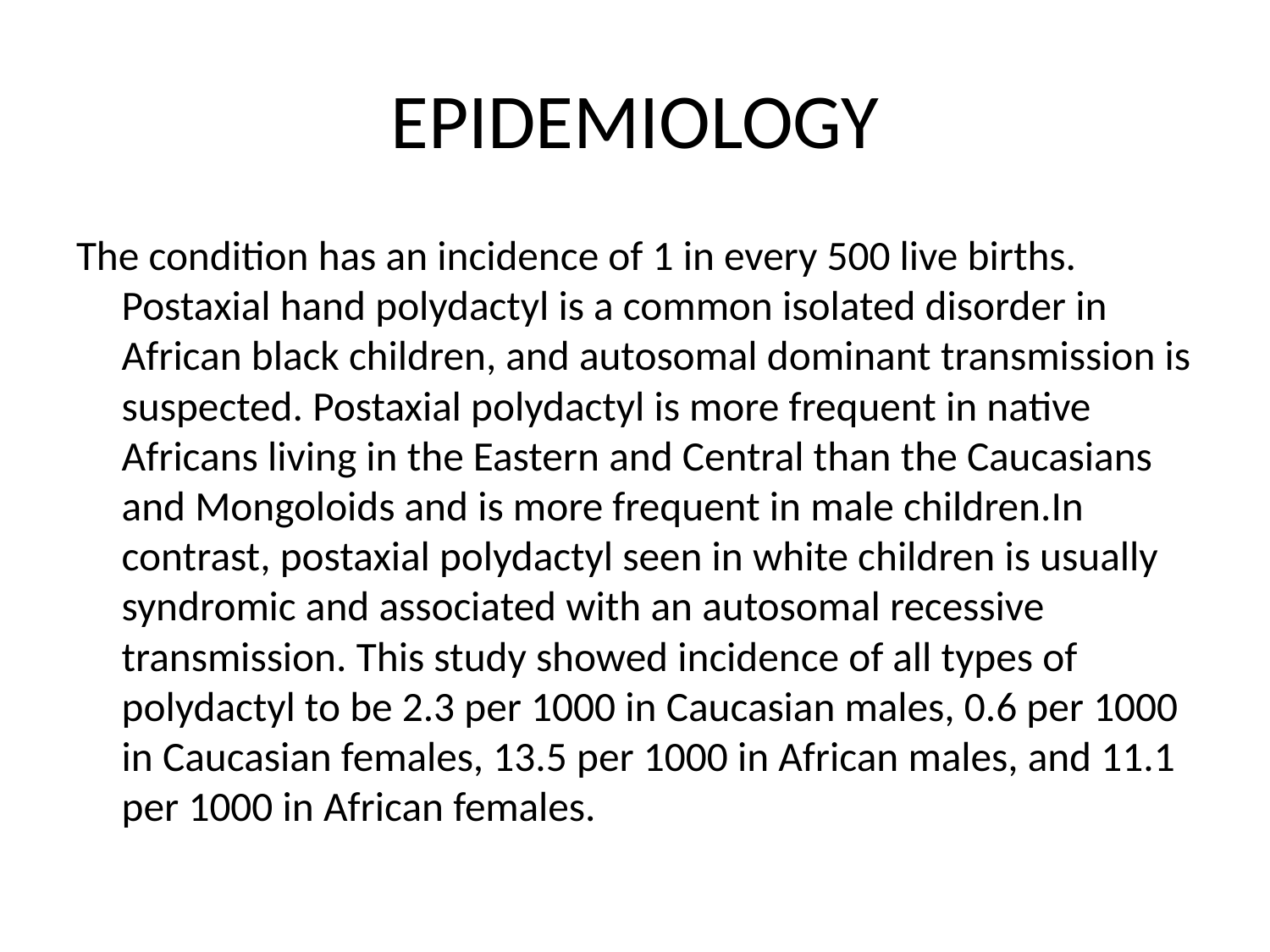

# EPIDEMIOLOGY
The condition has an incidence of 1 in every 500 live births. Postaxial hand polydactyl is a common isolated disorder in African black children, and autosomal dominant transmission is suspected. Postaxial polydactyl is more frequent in native Africans living in the Eastern and Central than the Caucasians and Mongoloids and is more frequent in male children.In contrast, postaxial polydactyl seen in white children is usually syndromic and associated with an autosomal recessive transmission. This study showed incidence of all types of polydactyl to be 2.3 per 1000 in Caucasian males, 0.6 per 1000 in Caucasian females, 13.5 per 1000 in African males, and 11.1 per 1000 in African females.